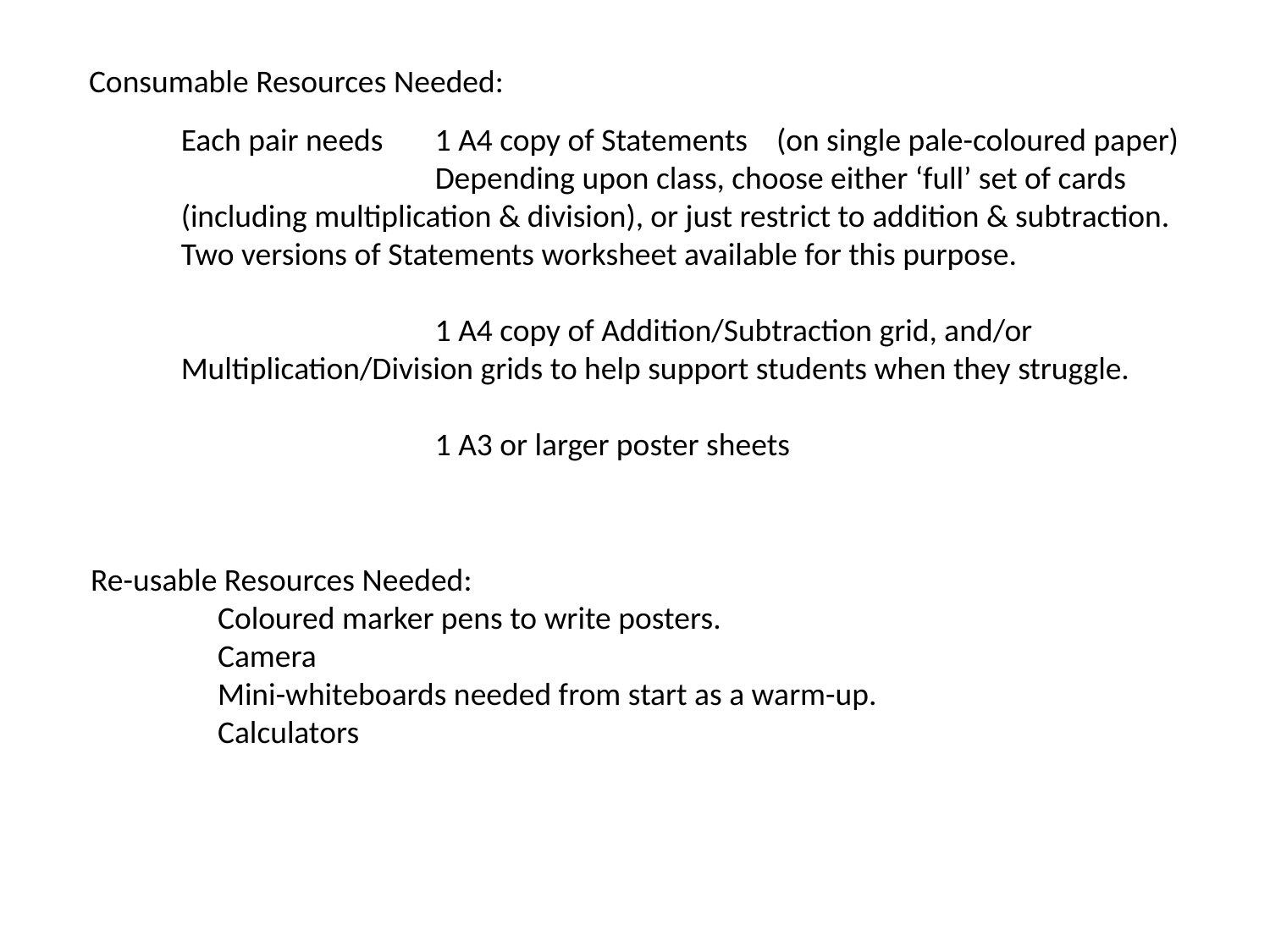

Consumable Resources Needed:
Each pair needs	1 A4 copy of Statements    (on single pale-coloured paper)
		Depending upon class, choose either ‘full’ set of cards (including multiplication & division), or just restrict to addition & subtraction. Two versions of Statements worksheet available for this purpose.

		1 A4 copy of Addition/Subtraction grid, and/or Multiplication/Division grids to help support students when they struggle.

		1 A3 or larger poster sheets
Re-usable Resources Needed:
	Coloured marker pens to write posters.
	Camera
	Mini-whiteboards needed from start as a warm-up.
	Calculators